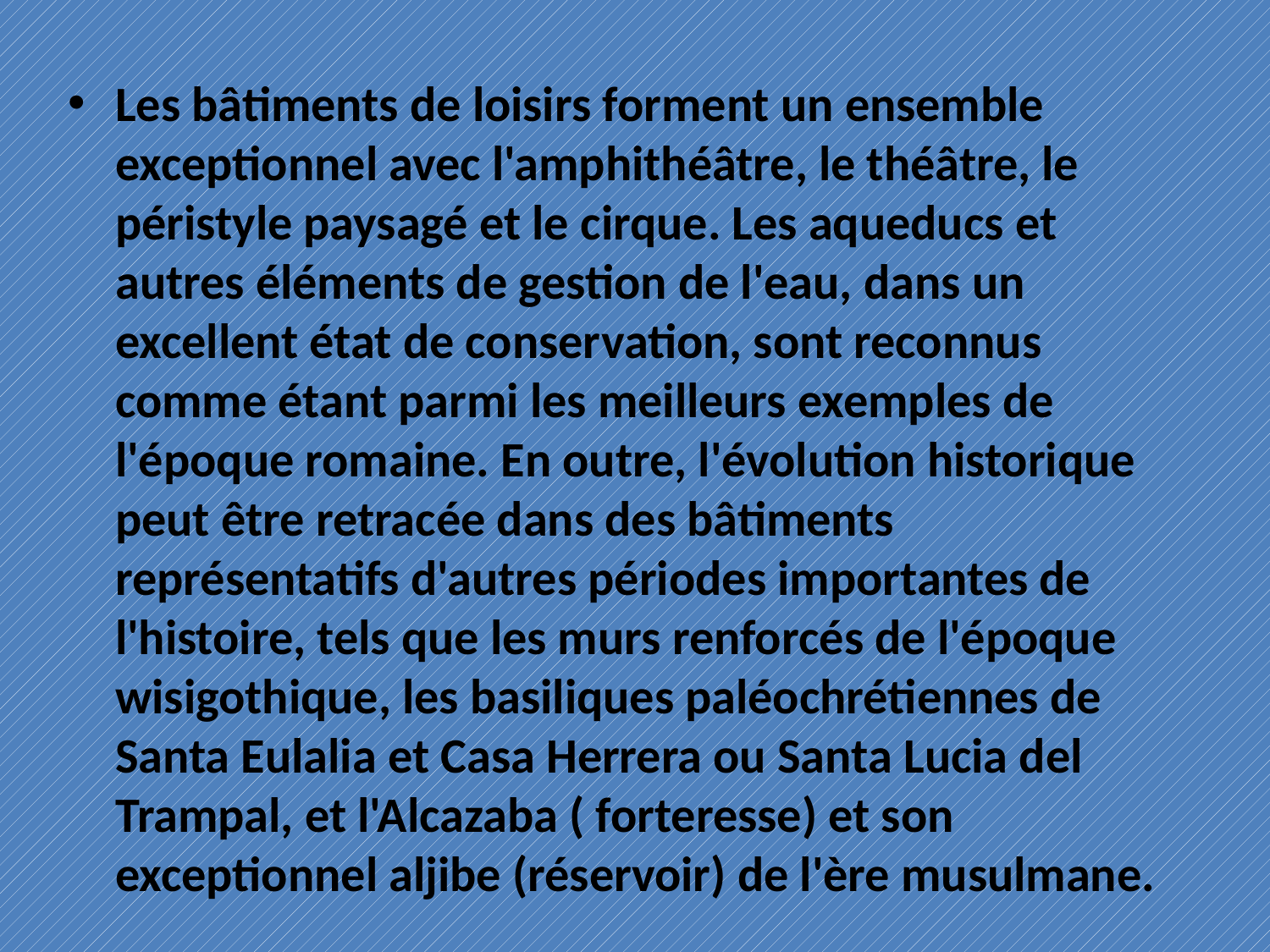

Les bâtiments de loisirs forment un ensemble exceptionnel avec l'amphithéâtre, le théâtre, le péristyle paysagé et le cirque. Les aqueducs et autres éléments de gestion de l'eau, dans un excellent état de conservation, sont reconnus comme étant parmi les meilleurs exemples de l'époque romaine. En outre, l'évolution historique peut être retracée dans des bâtiments représentatifs d'autres périodes importantes de l'histoire, tels que les murs renforcés de l'époque wisigothique, les basiliques paléochrétiennes de Santa Eulalia et Casa Herrera ou Santa Lucia del Trampal, et l'Alcazaba ( forteresse) et son exceptionnel aljibe (réservoir) de l'ère musulmane.